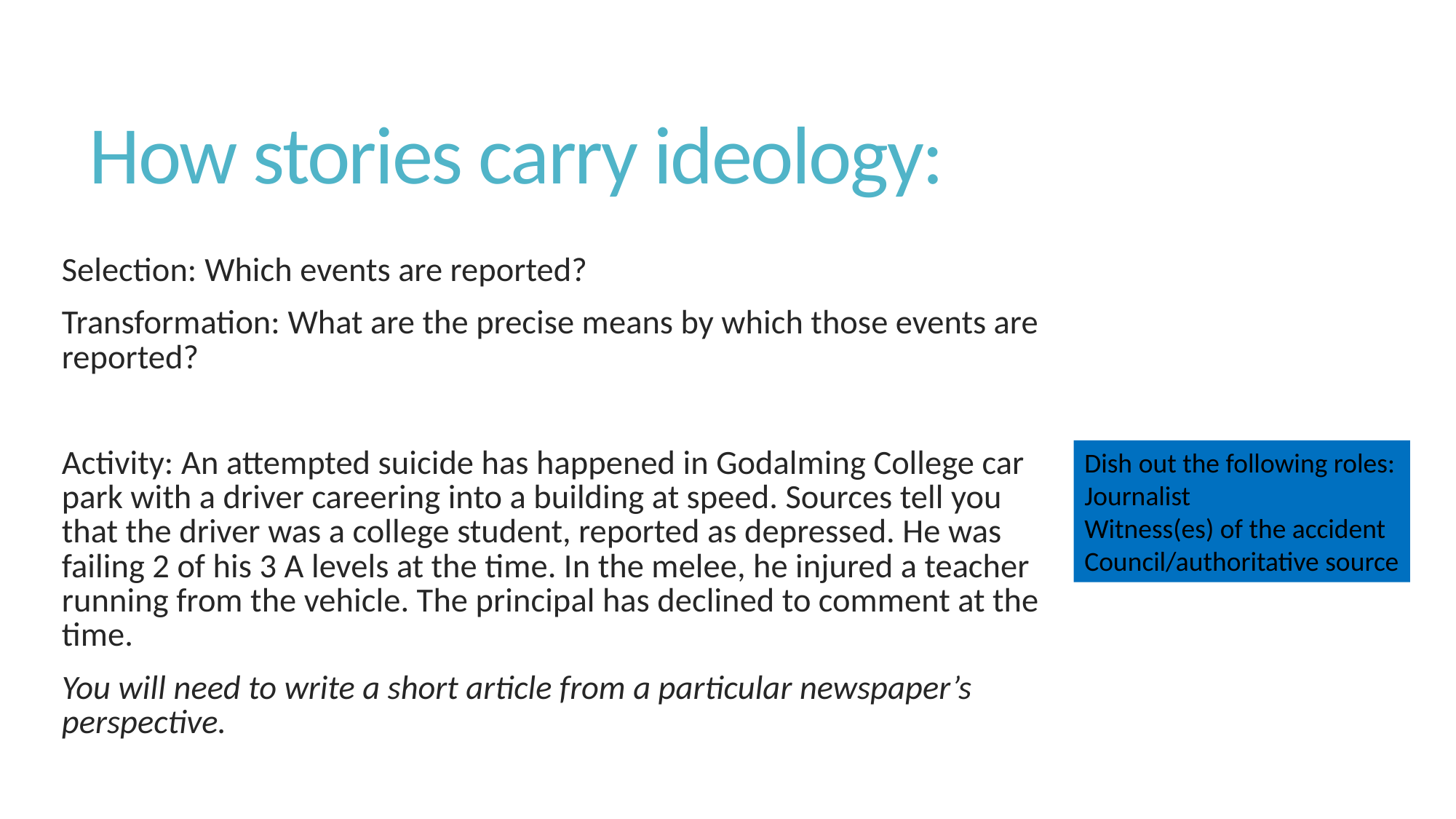

# How stories carry ideology:
Selection: Which events are reported?
Transformation: What are the precise means by which those events are reported?

Activity: An attempted suicide has happened in Godalming College car park with a driver careering into a building at speed. Sources tell you that the driver was a college student, reported as depressed. He was failing 2 of his 3 A levels at the time. In the melee, he injured a teacher running from the vehicle. The principal has declined to comment at the time.
You will need to write a short article from a particular newspaper’s perspective.
Dish out the following roles:
Journalist
Witness(es) of the accident
Council/authoritative source